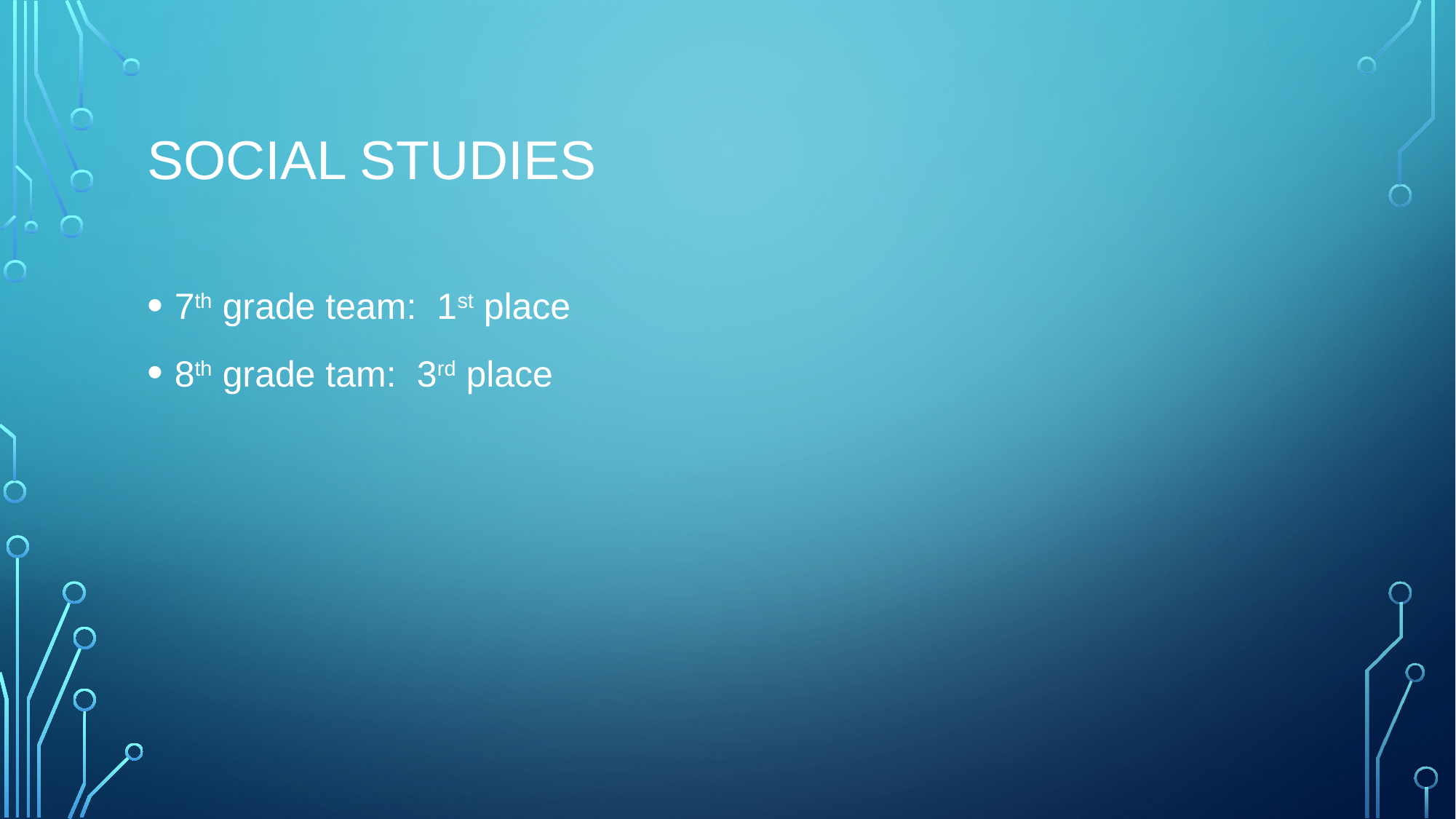

# Social Studies
7th grade team:  1st place
8th grade tam:  3rd place